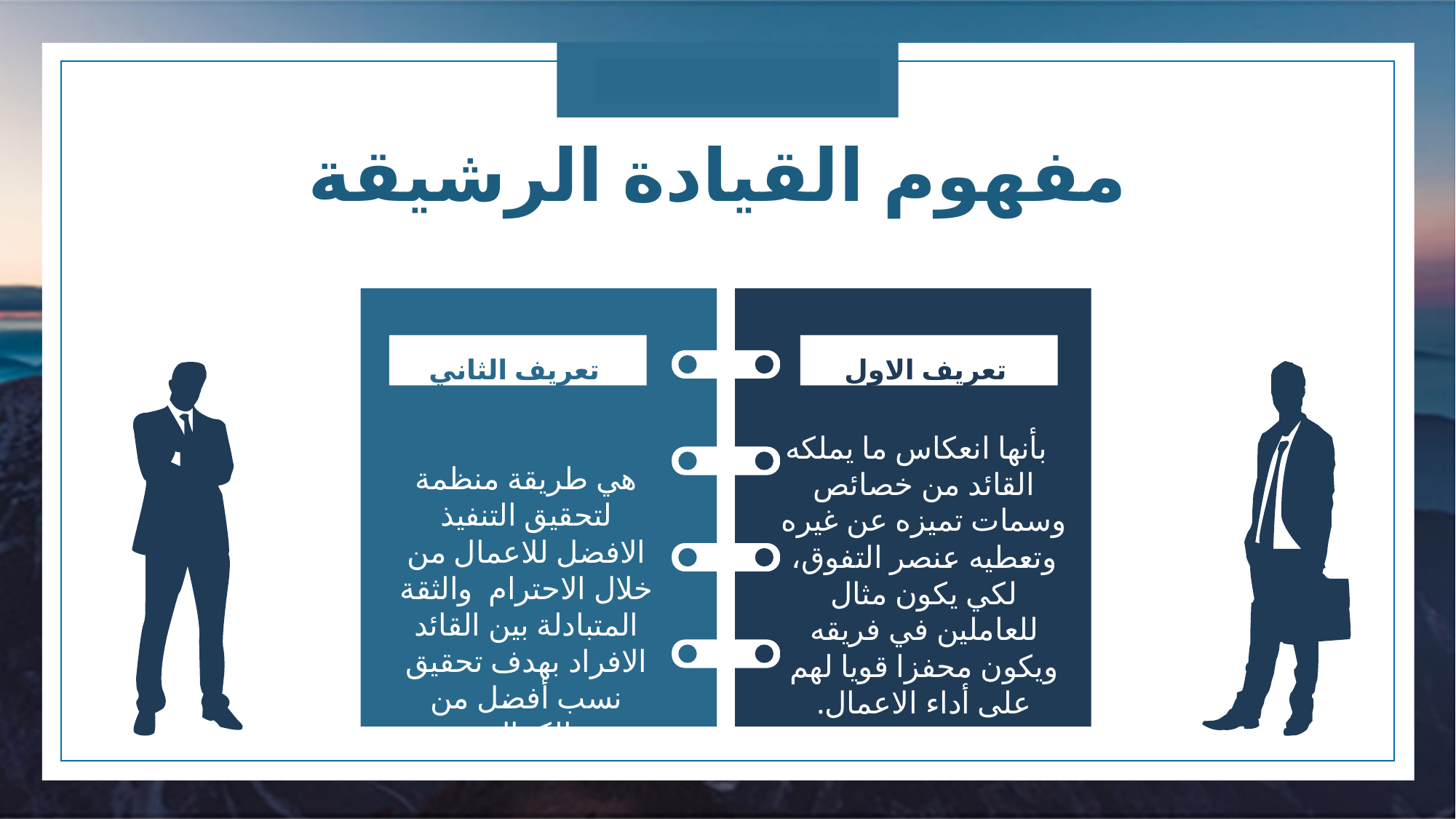

مفهوم القيادة الرشيقة

تعريف الثاني
تعريف الاول

  بأنها انعكاس ما يملكه القائد من خصائص وسمات تميزه عن غيره وتعطيه عنصر التفوق، لكي يكون مثال للعاملين في فريقه ويكون محفزا قويا لهم على أداء الاعمال.
هي طريقة منظمة لتحقيق التنفيذ الافضل للاعمال من خلال الاحترام  والثقة المتبادلة بين القائد الافراد بهدف تحقيق نسب أفضل من الكمال.